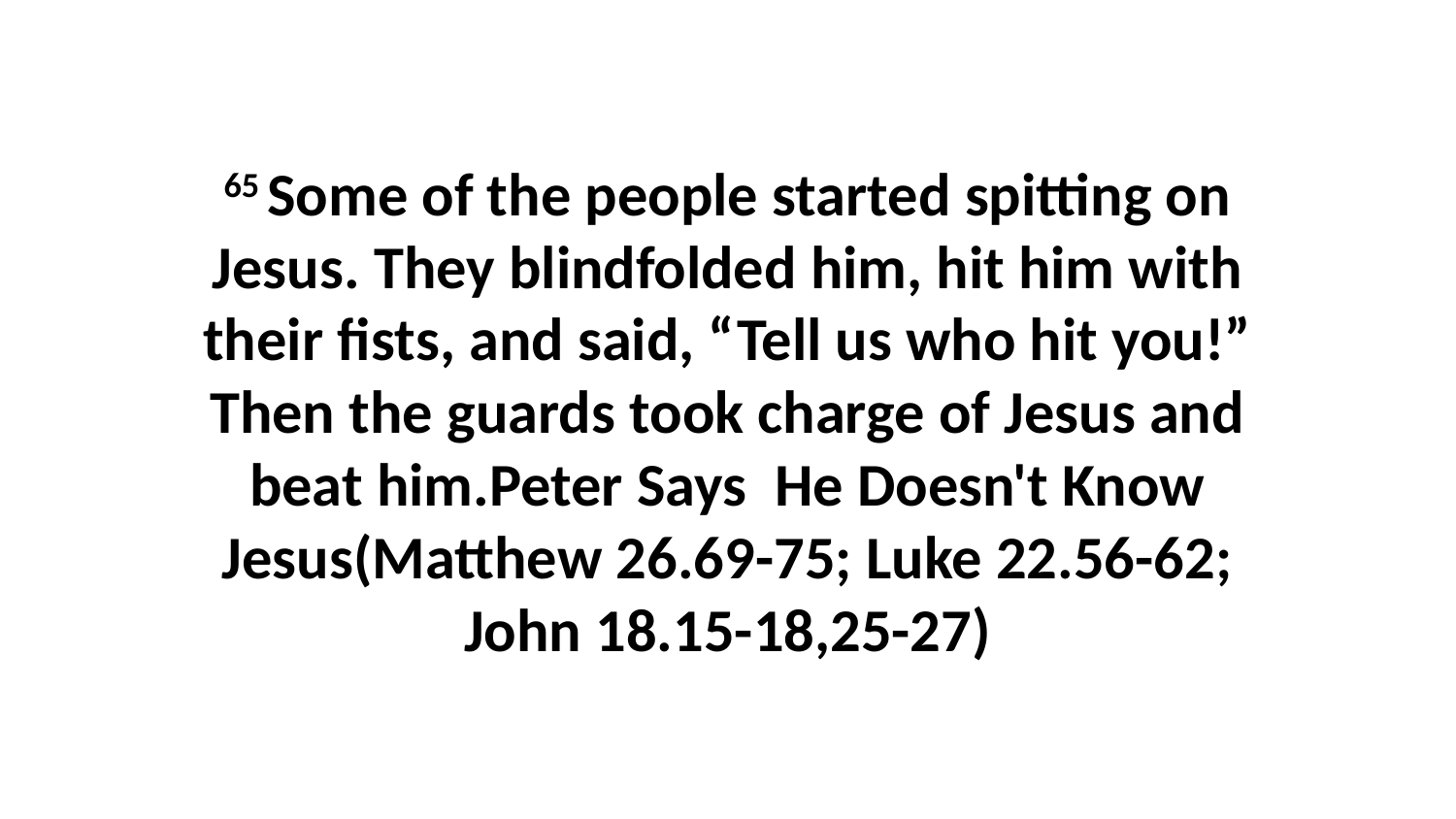

65 Some of the people started spitting on Jesus. They blindfolded him, hit him with their fists, and said, “Tell us who hit you!” Then the guards took charge of Jesus and beat him.Peter Says  He Doesn't Know Jesus(Matthew 26.69-75; Luke 22.56-62; John 18.15-18,25-27)